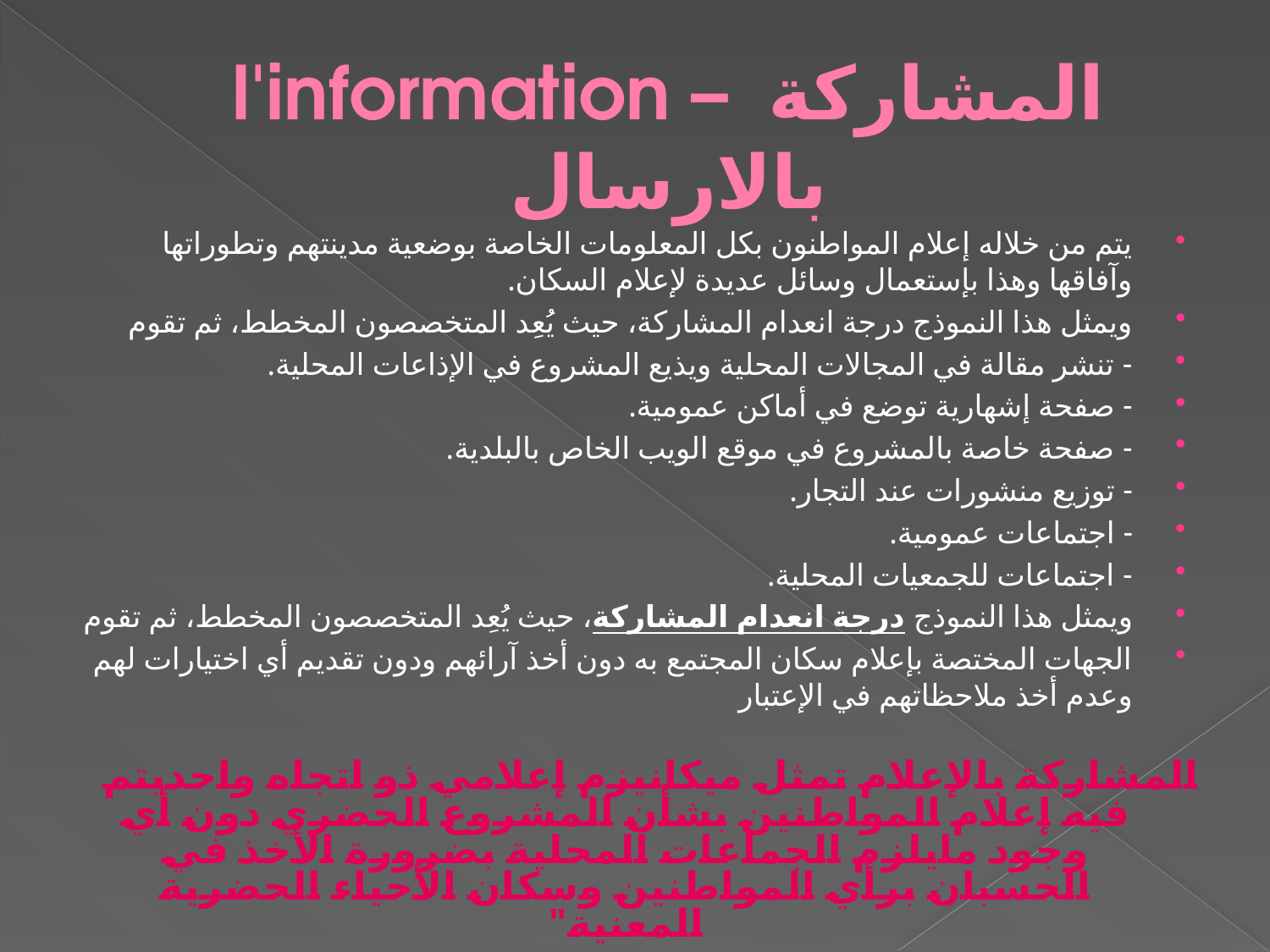

# l'information – المشاركة  بالارسال
يتم من خلاله إعلام المواطنون بكل المعلومات الخاصة بوضعية مدينتهم وتطوراتها وآفاقها وهذا بإستعمال وسائل عديدة لإعلام السكان.
ويمثل هذا النموذج درجة انعدام المشاركة، حيث يُعِد المتخصصون المخطط، ثم تقوم
- تنشر مقالة في المجالات المحلية ويذيع المشروع في الإذاعات المحلية.
- صفحة إشهارية توضع في أماكن عمومية.
- صفحة خاصة بالمشروع في موقع الويب الخاص بالبلدية.
- توزيع منشورات عند التجار.
- اجتماعات عمومية.
- اجتماعات للجمعيات المحلية.
ويمثل هذا النموذج درجة انعدام المشاركة، حيث يُعِد المتخصصون المخطط، ثم تقوم
الجهات المختصة بإعلام سكان المجتمع به دون أخذ آرائهم ودون تقديم أي اختيارات لهم وعدم أخذ ملاحظاتهم في الإعتبار
المشاركة بالإعلام تمثل ميكانيزم إعلامي ذو اتجاه واحديتم فيه إعلام المواطنين بشأن المشروع الحضري دون أي وجود مايلزم الجماعات المحلية بضرورة الأخذ في الحسبان برأي المواطنين وسكان الأحياء الحضرية المعنية"